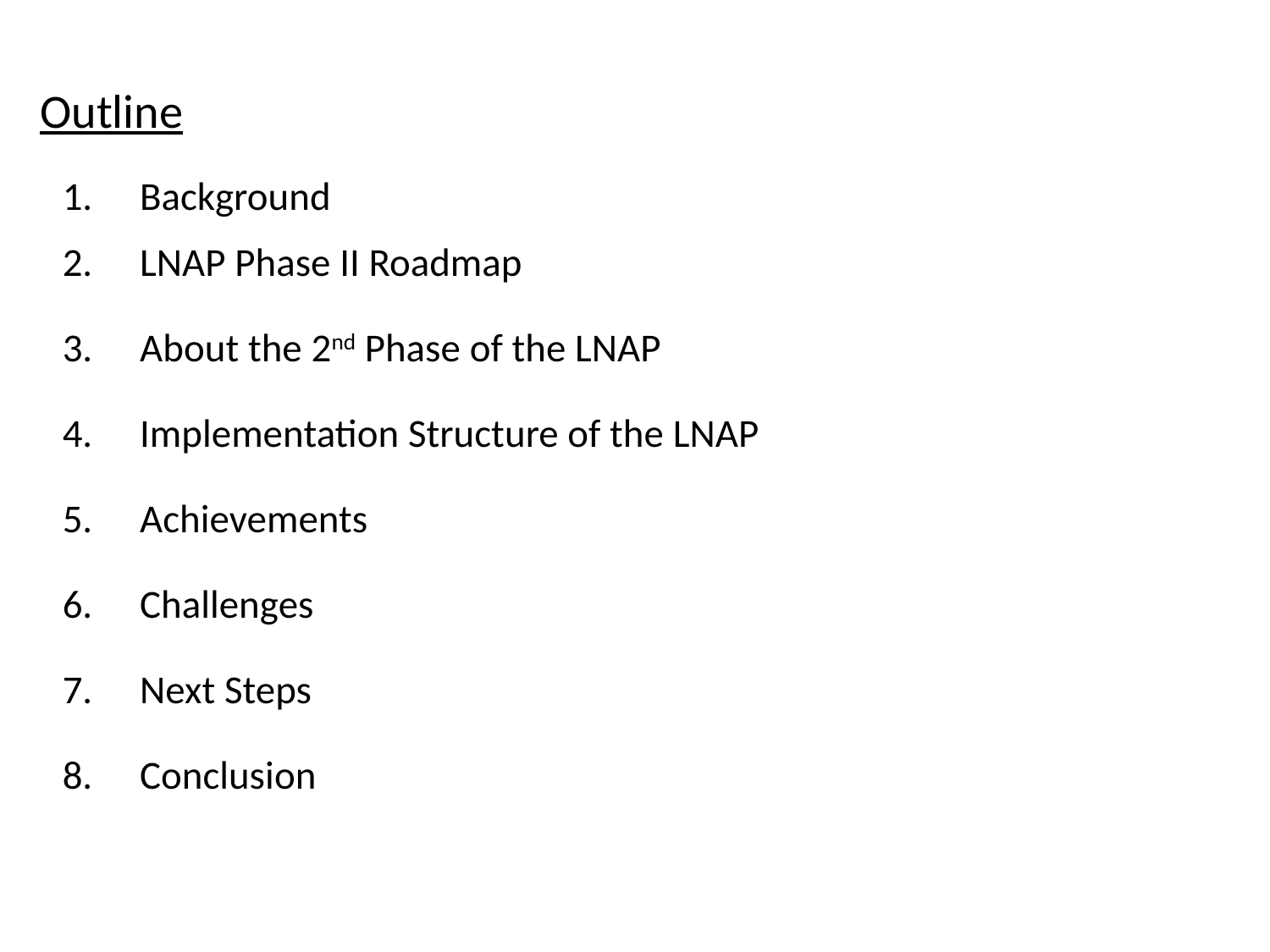

# Outline
Background

LNAP Phase II Roadmap

About the 2nd Phase of the LNAP

Implementation Structure of the LNAP

Achievements

Challenges

Next Steps

Conclusion